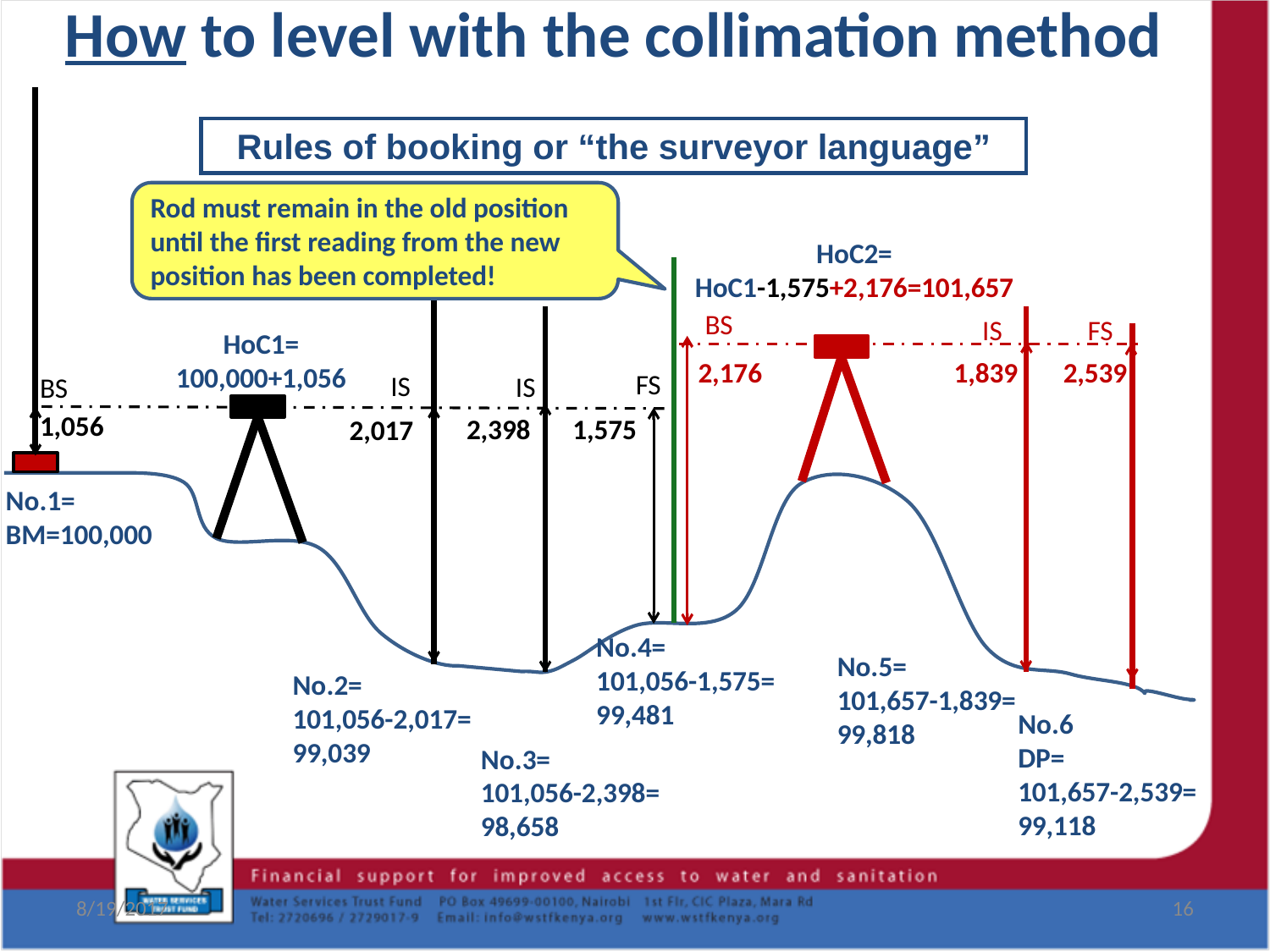

# How to level with the collimation method
Rules of booking or “the surveyor language”
Rod must remain in the old position until the first reading from the new position has been completed!
HoC2=
HoC1-1,575+2,176=101,657
BS
IS
FS
HoC1=
100,000+1,056

2,539
2,176
1,839
FS
IS
IS
BS

1,056
2,398
1,575
2,017

No.1=
BM=100,000
No.4=
101,056-1,575=
99,481
No.5=
101,657-1,839=
99,818
No.2=
101,056-2,017=
99,039
No.6
DP=
101,657-2,539=
99,118
No.3=
101,056-2,398=
98,658
8/19/2017
16